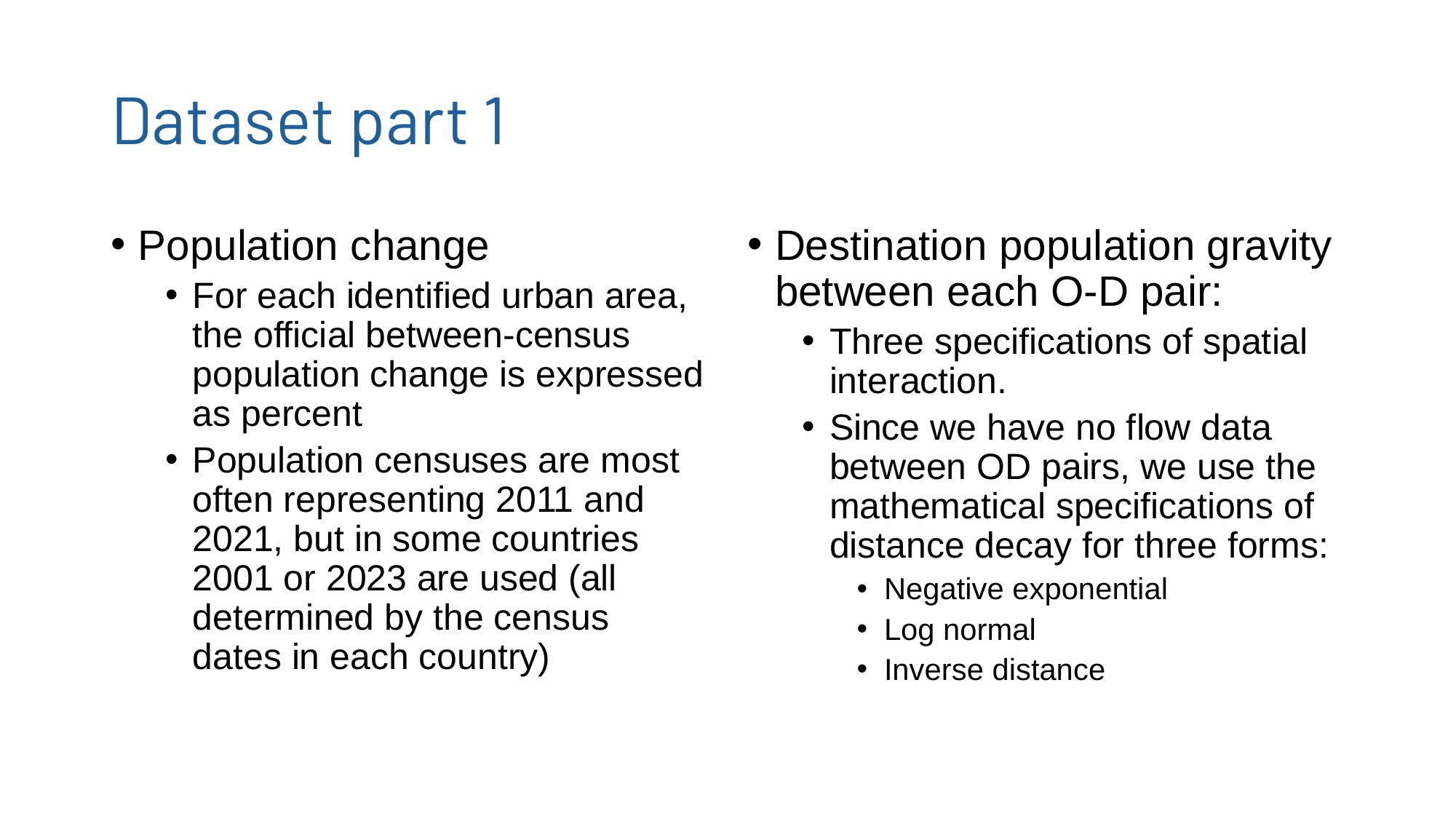

# Dataset part 1
Population change
For each identified urban area, the official between-census population change is expressed as percent
Population censuses are most often representing 2011 and 2021, but in some countries 2001 or 2023 are used (all determined by the census dates in each country)
Destination population gravity between each O-D pair:
Three specifications of spatial interaction.
Since we have no flow data between OD pairs, we use the mathematical specifications of distance decay for three forms:
Negative exponential
Log normal
Inverse distance